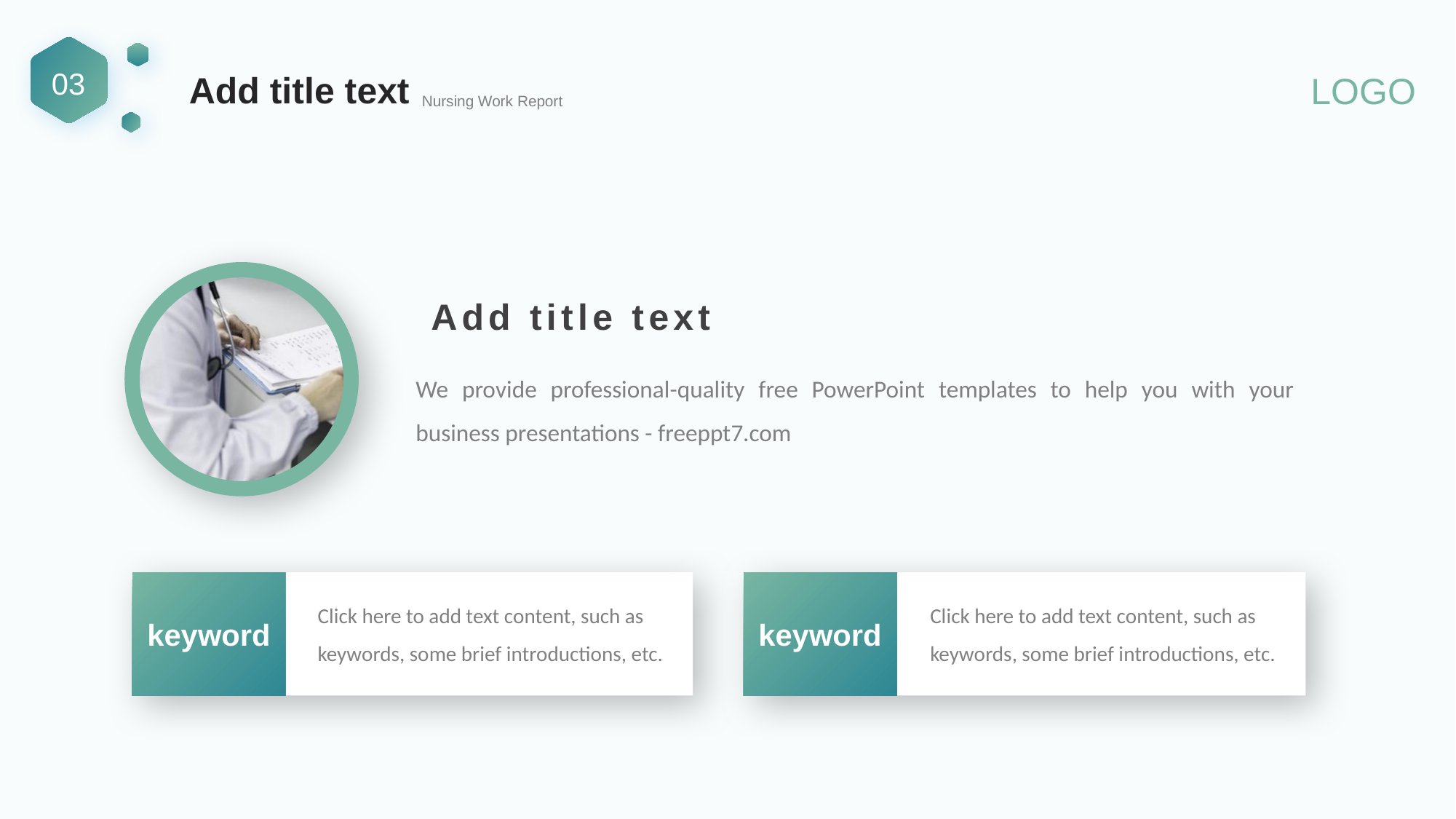

Add title text
We provide professional-quality free PowerPoint templates to help you with your business presentations - freeppt7.com

keyword

keyword

Click here to add text content, such as keywords, some brief introductions, etc.
Click here to add text content, such as keywords, some brief introductions, etc.